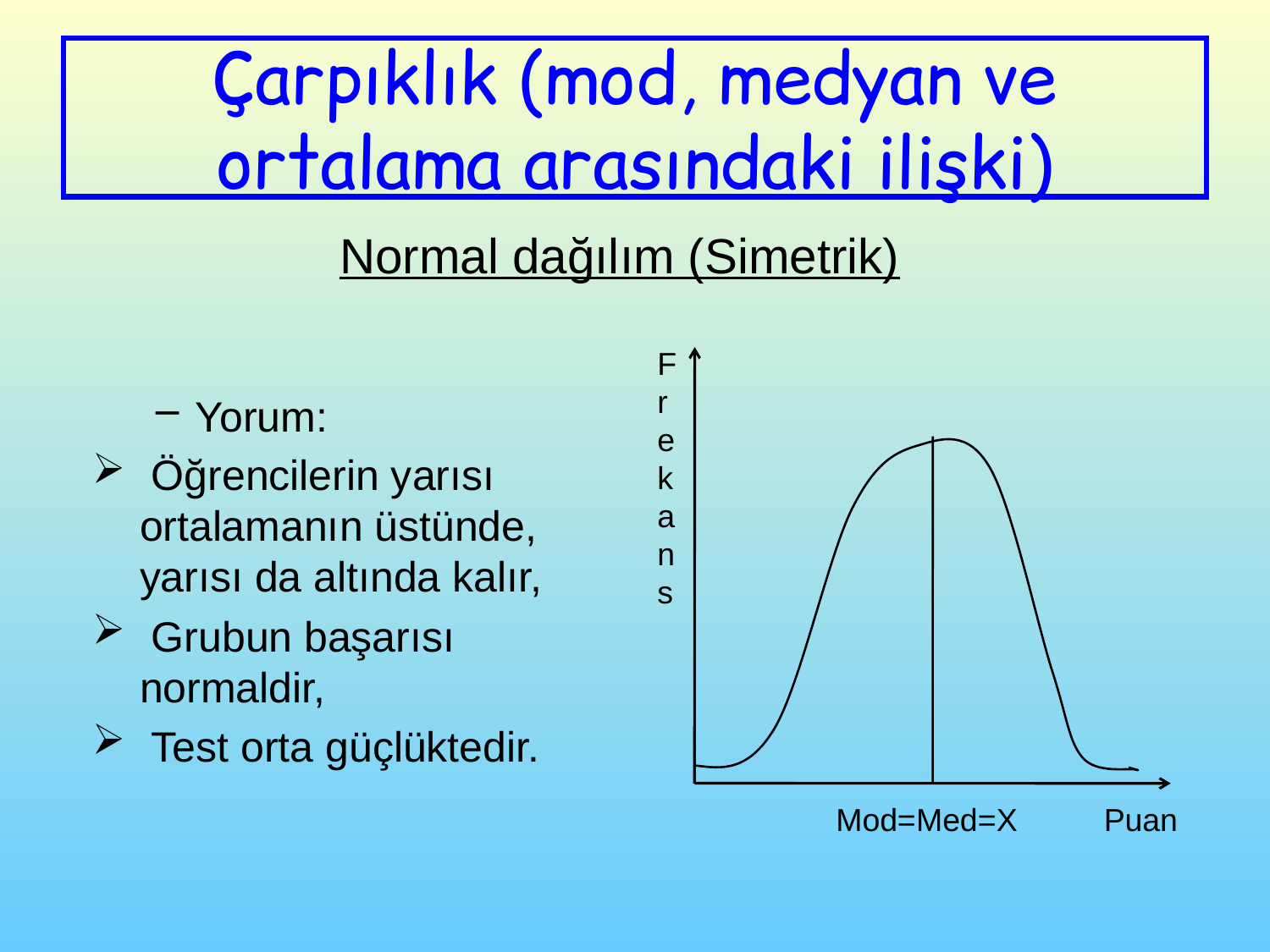

# Çarpıklık (mod, medyan ve ortalama arasındaki ilişki)
Normal dağılım (Simetrik)

Yorum:
 Öğrencilerin yarısı ortalamanın üstünde, yarısı da altında kalır,
 Grubun başarısı normaldir,
 Test orta güçlüktedir.
Frekans

Mod=Med=X
Puan